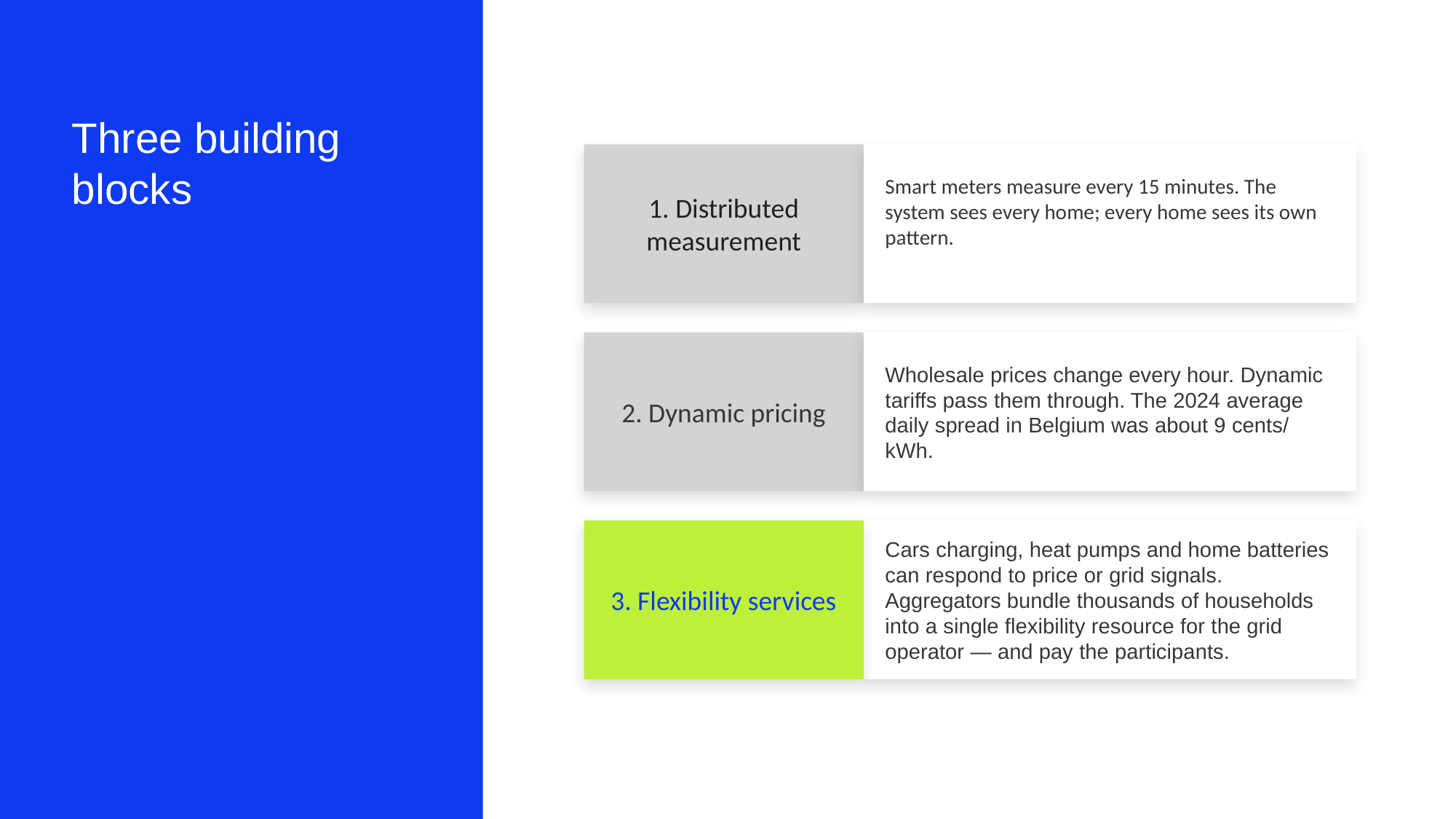

Three building blocks

1. Distributed measurement
Smart meters measure every 15 minutes. The system sees every home; every home sees its own pattern.

2. Dynamic pricing
Wholesale prices change every hour. Dynamic tariffs pass them through. The 2024 average daily spread in Belgium was about 9 cents/kWh.
3. Flexibility services
Cars charging, heat pumps and home batteries can respond to price or grid signals. Aggregators bundle thousands of households into a single flexibility resource for the grid operator — and pay the participants.